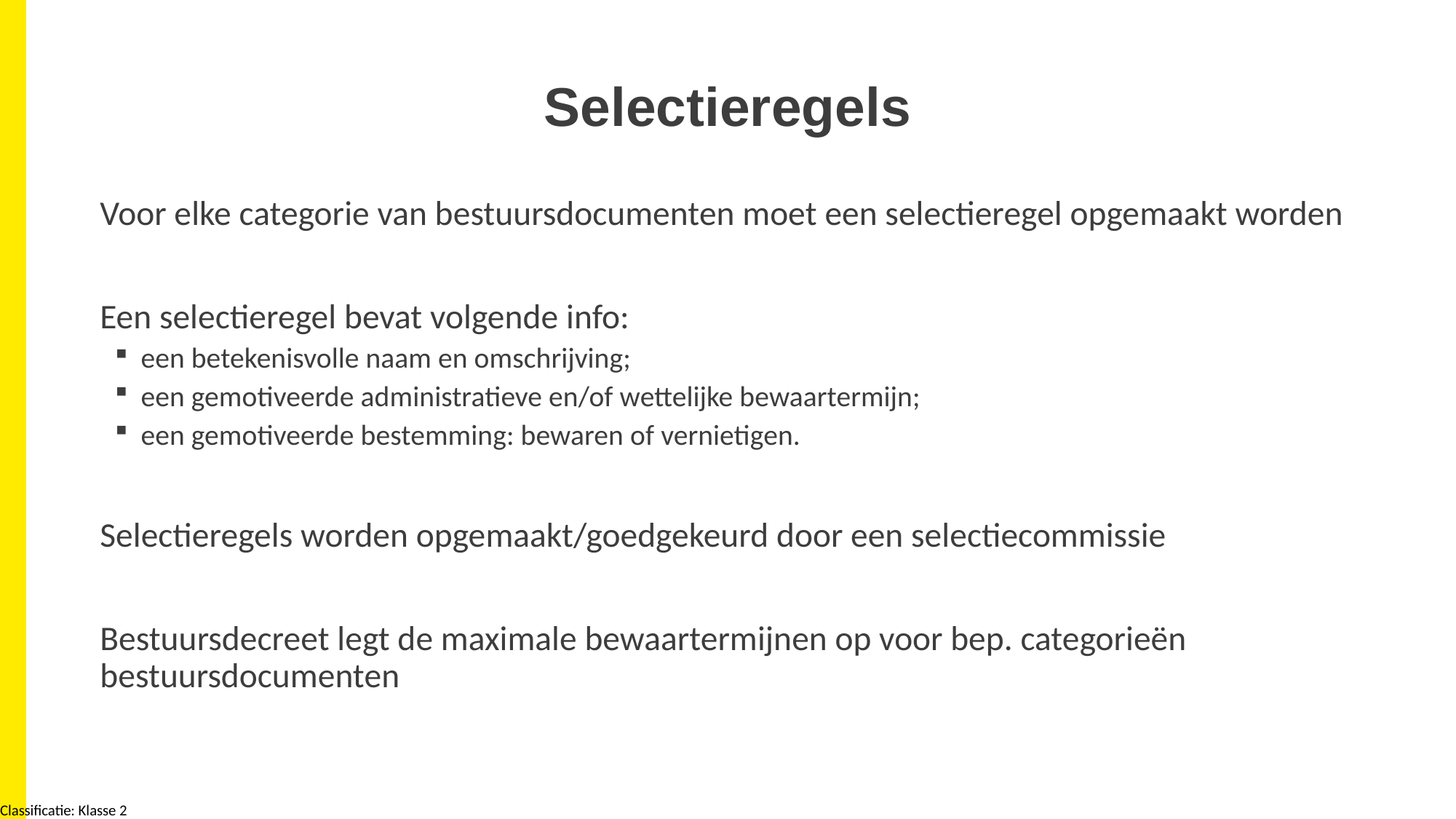

# Selectieregels
Voor elke categorie van bestuursdocumenten moet een selectieregel opgemaakt worden

Een selectieregel bevat volgende info:
een betekenisvolle naam en omschrijving;
een gemotiveerde administratieve en/of wettelijke bewaartermijn;
een gemotiveerde bestemming: bewaren of vernietigen.

Selectieregels worden opgemaakt/goedgekeurd door een selectiecommissie

Bestuursdecreet legt de maximale bewaartermijnen op voor bep. categorieën bestuursdocumenten